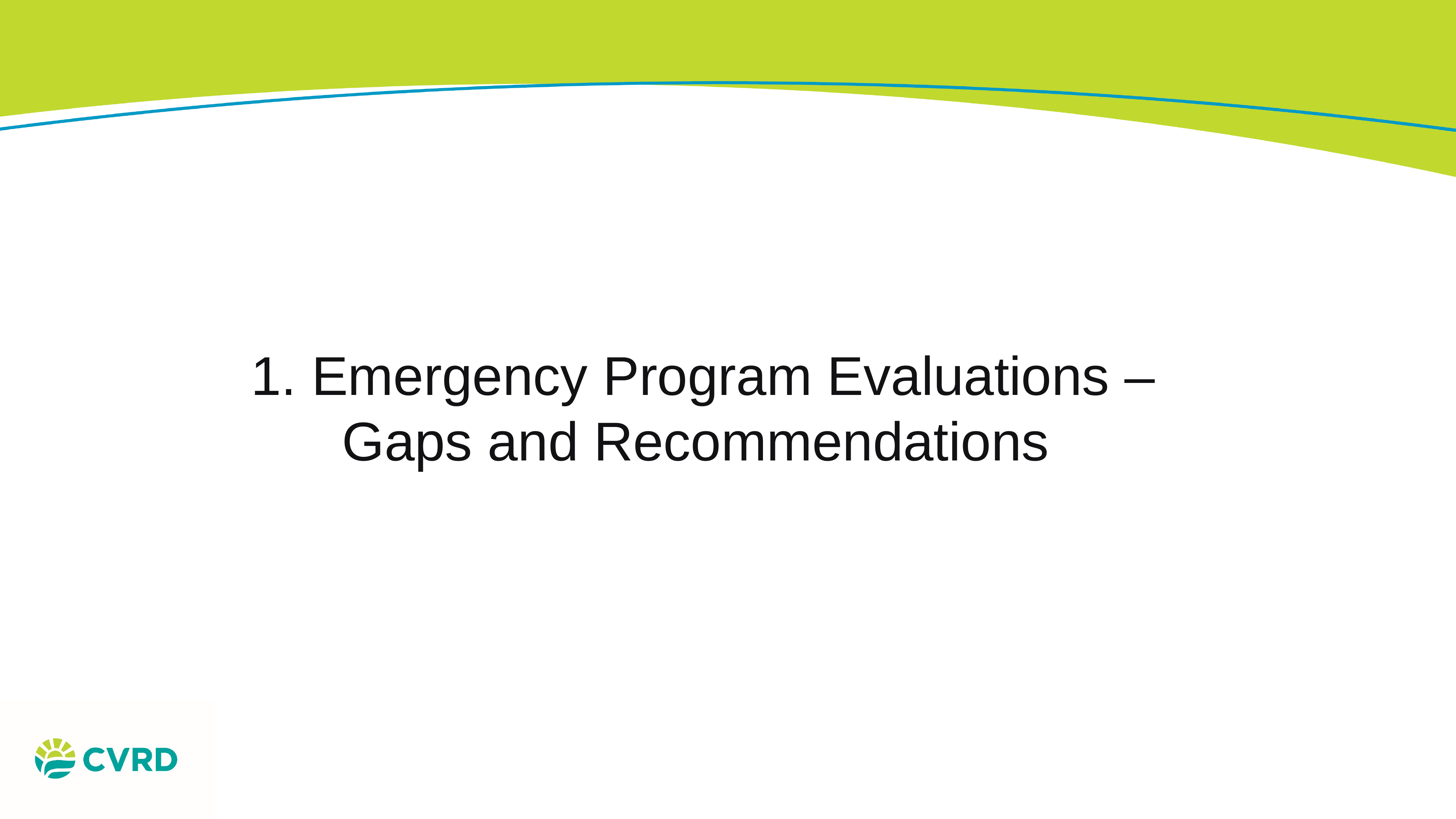

1. Emergency Program Evaluations – Gaps and Recommendations